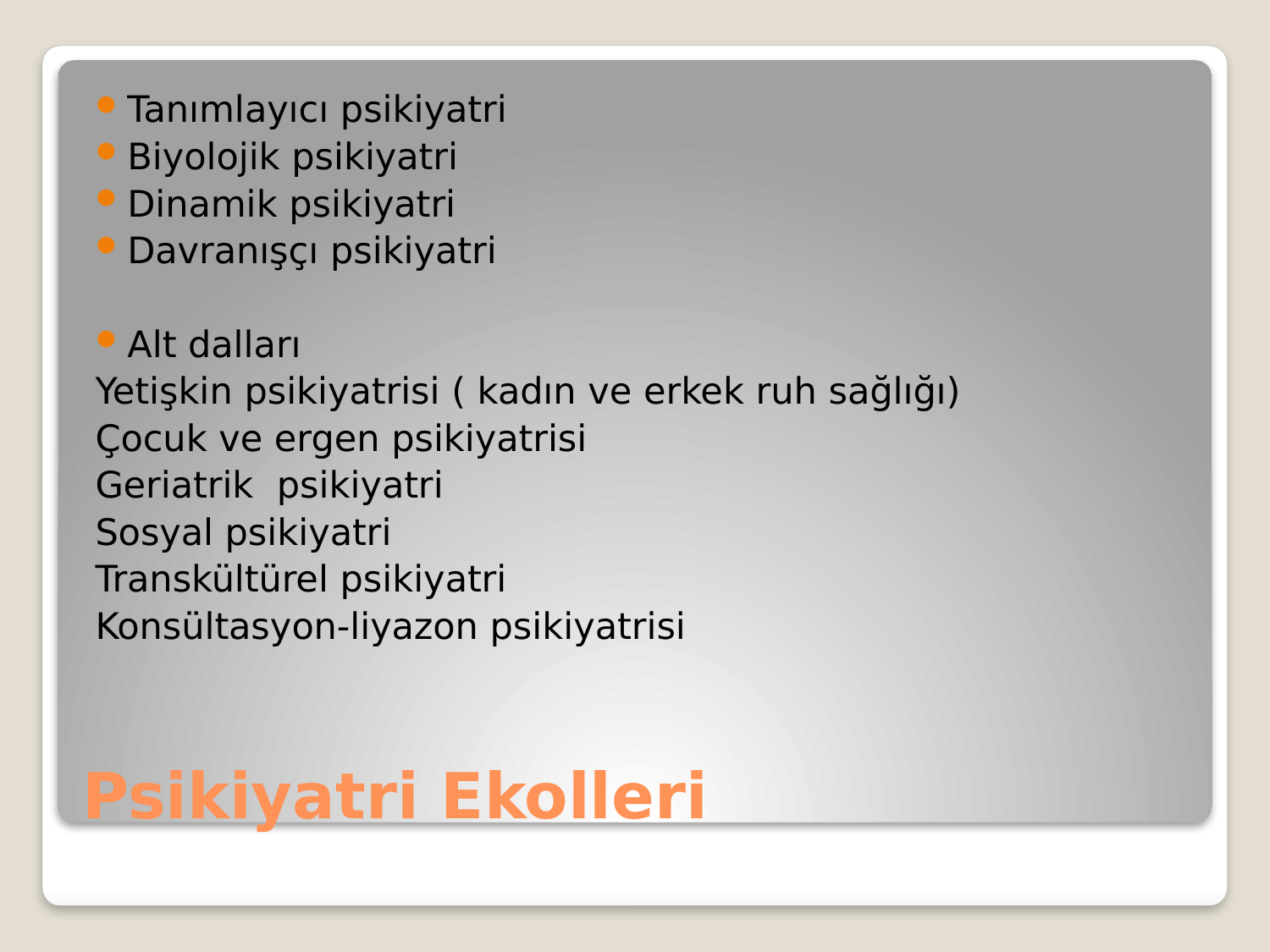

Tanımlayıcı psikiyatri
Biyolojik psikiyatri
Dinamik psikiyatri
Davranışçı psikiyatri

Alt dalları
Yetişkin psikiyatrisi ( kadın ve erkek ruh sağlığı)
Çocuk ve ergen psikiyatrisi
Geriatrik  psikiyatri
Sosyal psikiyatri
Transkültürel psikiyatri
Konsültasyon-liyazon psikiyatrisi
# Psikiyatri Ekolleri